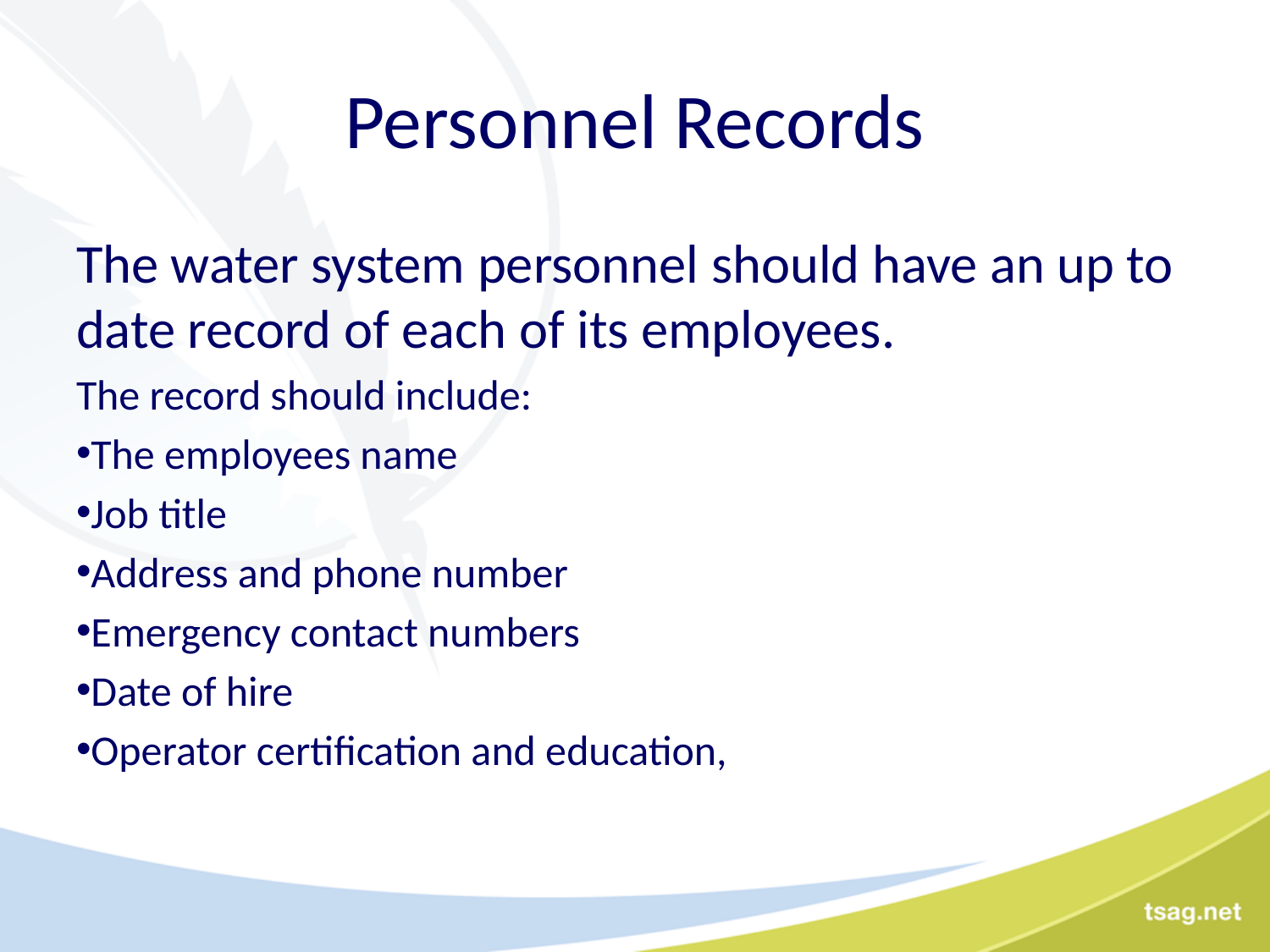

# Personnel Records
The water system personnel should have an up to date record of each of its employees.
The record should include:
The employees name
Job title
Address and phone number
Emergency contact numbers
Date of hire
Operator certification and education,